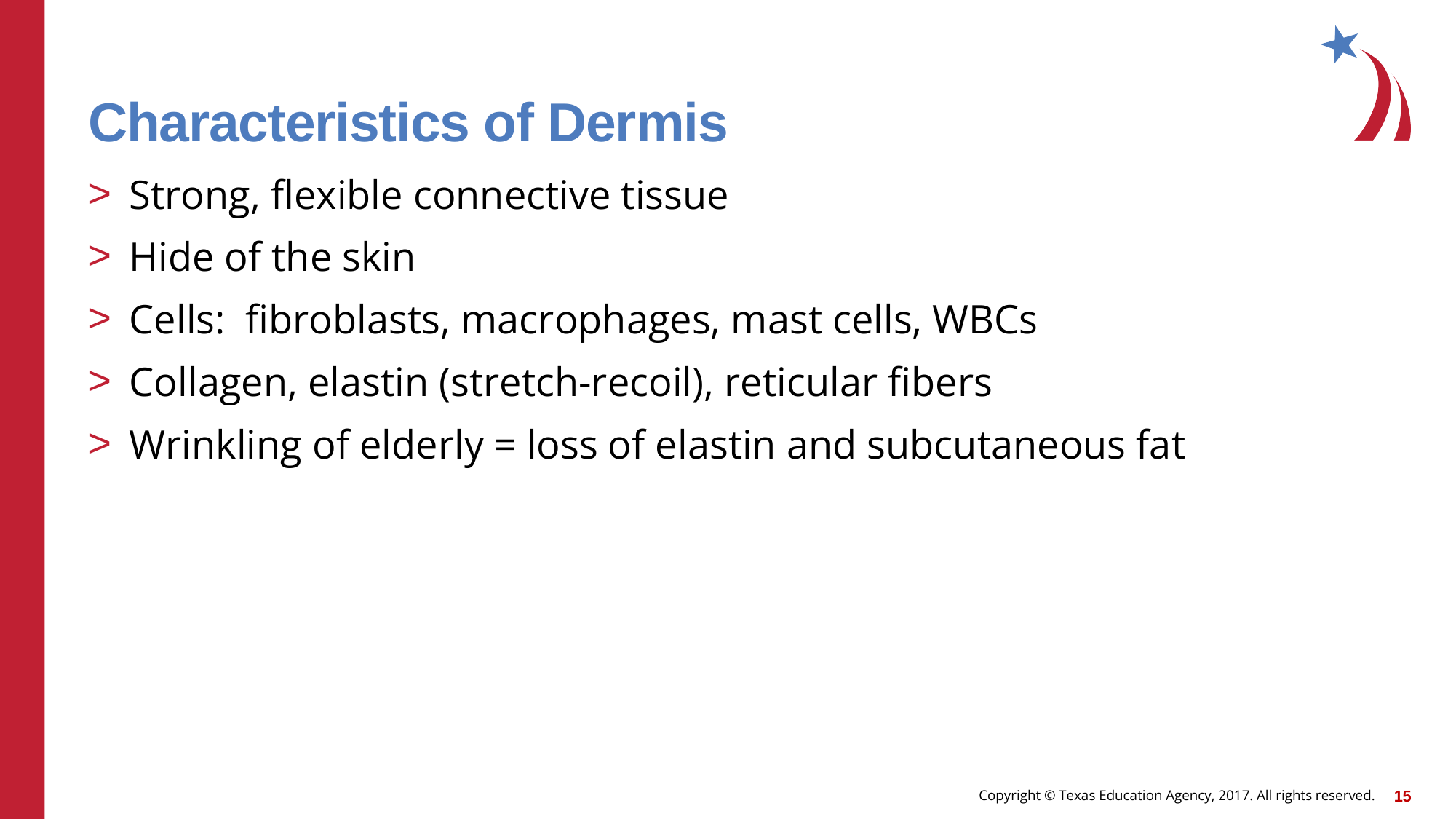

# Characteristics of Dermis
Strong, flexible connective tissue
Hide of the skin
Cells:  fibroblasts, macrophages, mast cells, WBCs
Collagen, elastin (stretch-recoil), reticular fibers
Wrinkling of elderly = loss of elastin and subcutaneous fat